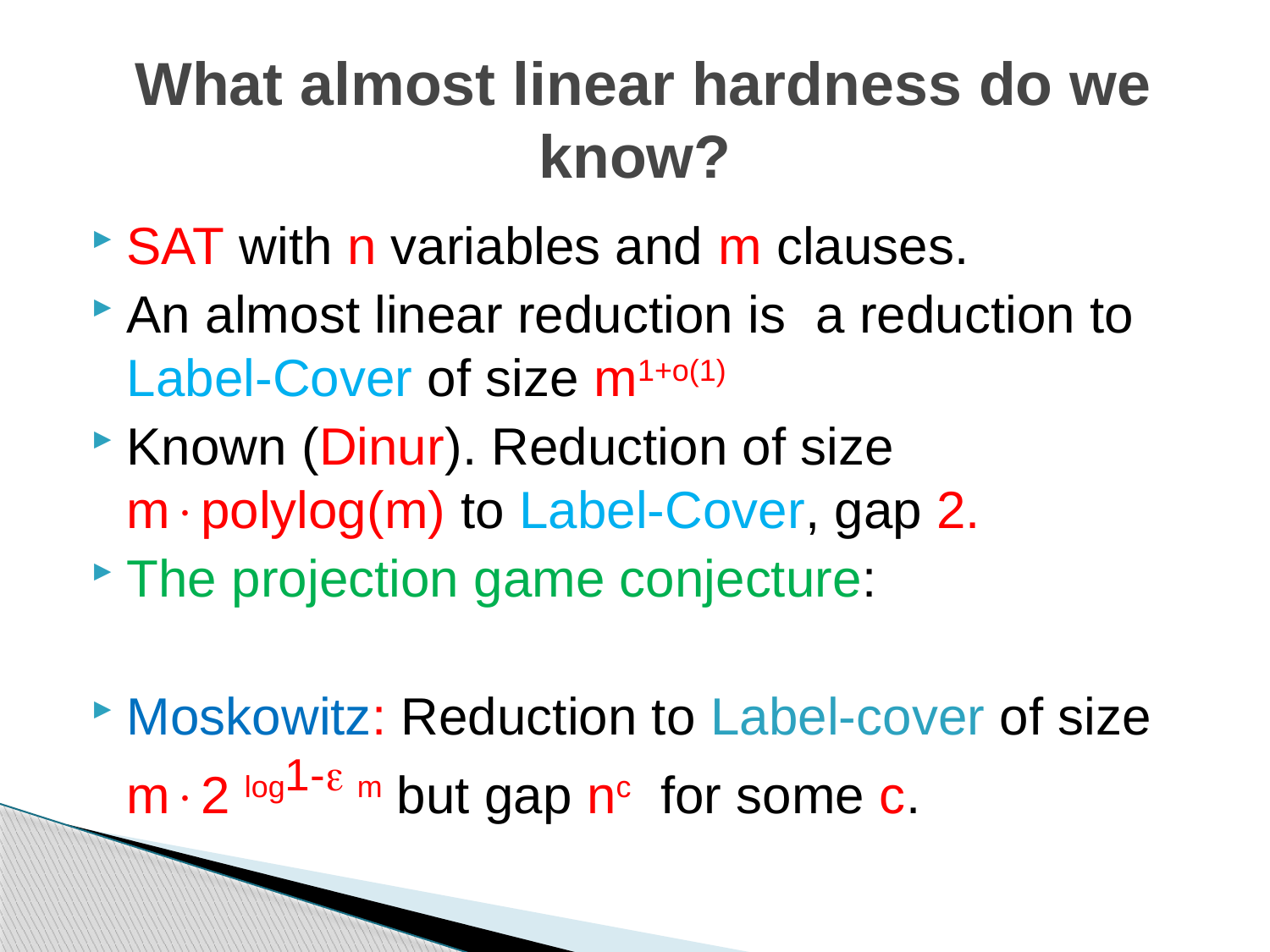

# What almost linear hardness do we know?
SAT with n variables and m clauses.
An almost linear reduction is  a reduction to Label-Cover of size m1+o(1)
Known (Dinur). Reduction of size m⋅polylog(m) to Label-Cover, gap 2.
The projection game conjecture:

Moskowitz: Reduction to Label-cover of size  m⋅2 log1-ε m but gap nc  for some c.